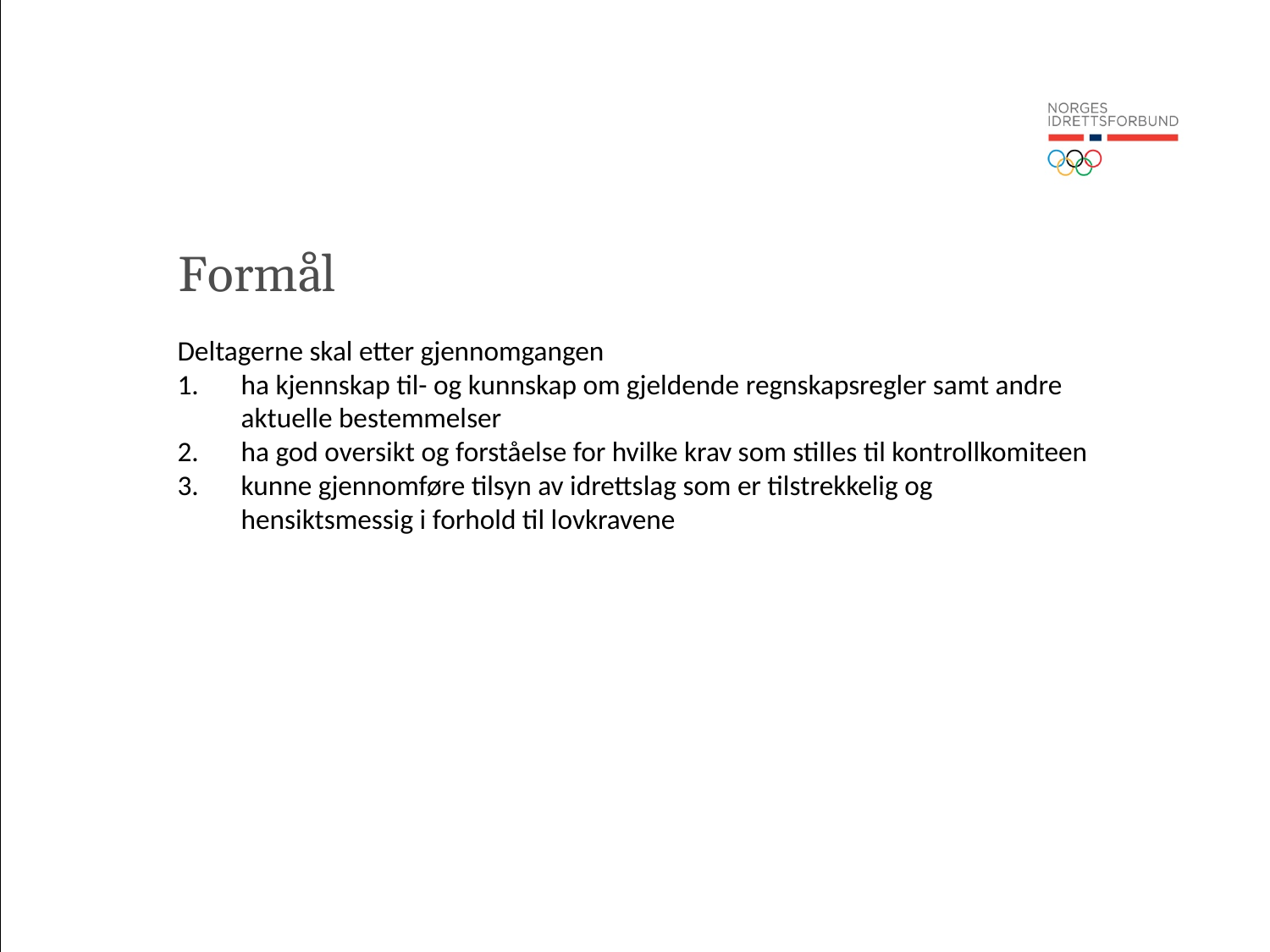

# Formål
Deltagerne skal etter gjennomgangen
ha kjennskap til- og kunnskap om gjeldende regnskapsregler samt andre aktuelle bestemmelser
ha god oversikt og forståelse for hvilke krav som stilles til kontrollkomiteen
kunne gjennomføre tilsyn av idrettslag som er tilstrekkelig og hensiktsmessig i forhold til lovkravene